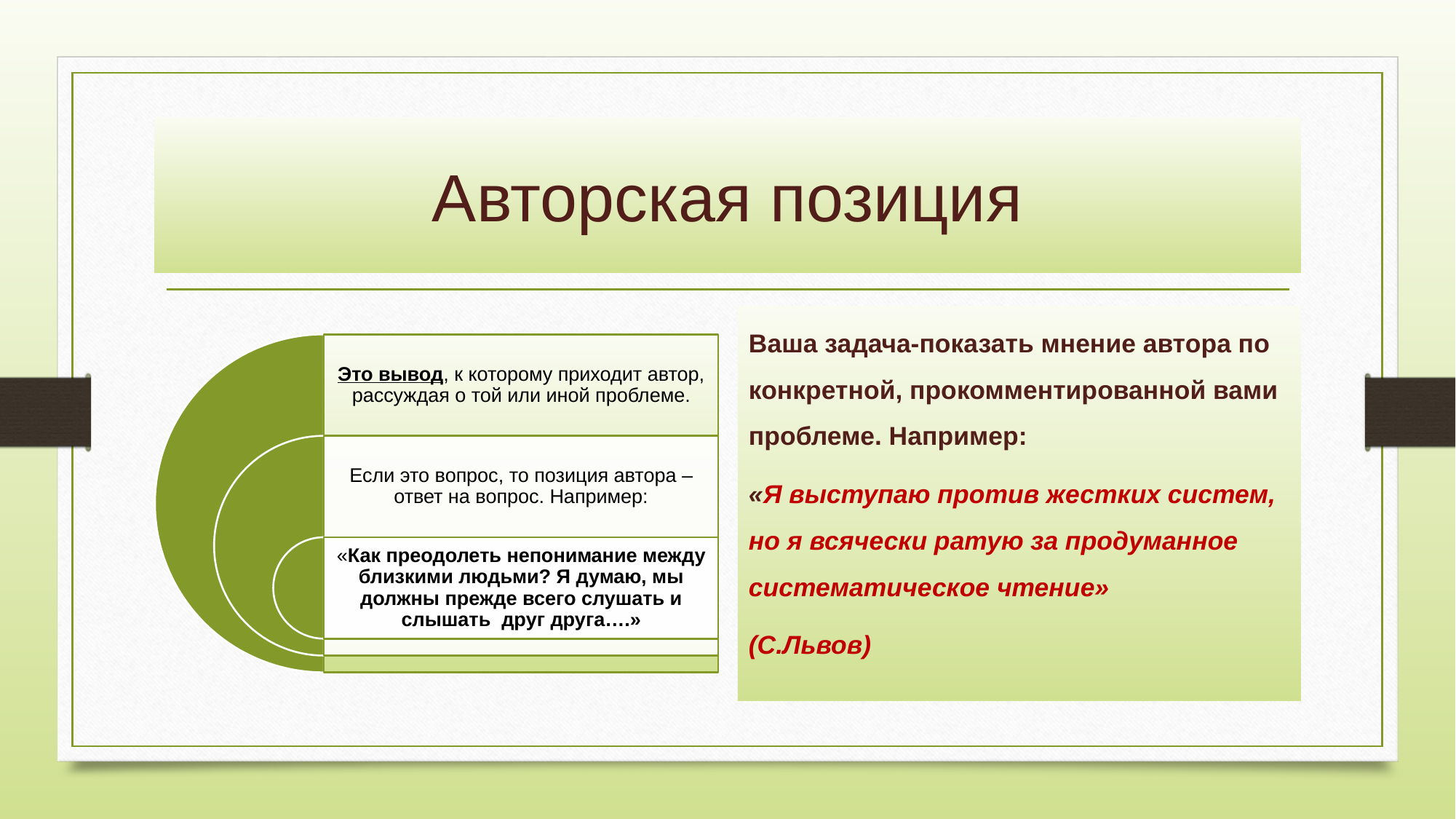

# Авторская позиция
Это вывод, к которому приходит автор, рассуждая о той или иной проблеме.
Если это вопрос, то позиция автора – ответ на вопрос. Например:
«Как преодолеть непонимание между близкими людьми? Я думаю, мы должны прежде всего слушать и слышать  друг друга….»
Ваша задача-показать мнение автора по конкретной, прокомментированной вами проблеме. Например:
«Я выступаю против жестких систем, но я всячески ратую за продуманное систематическое чтение»
(С.Львов)